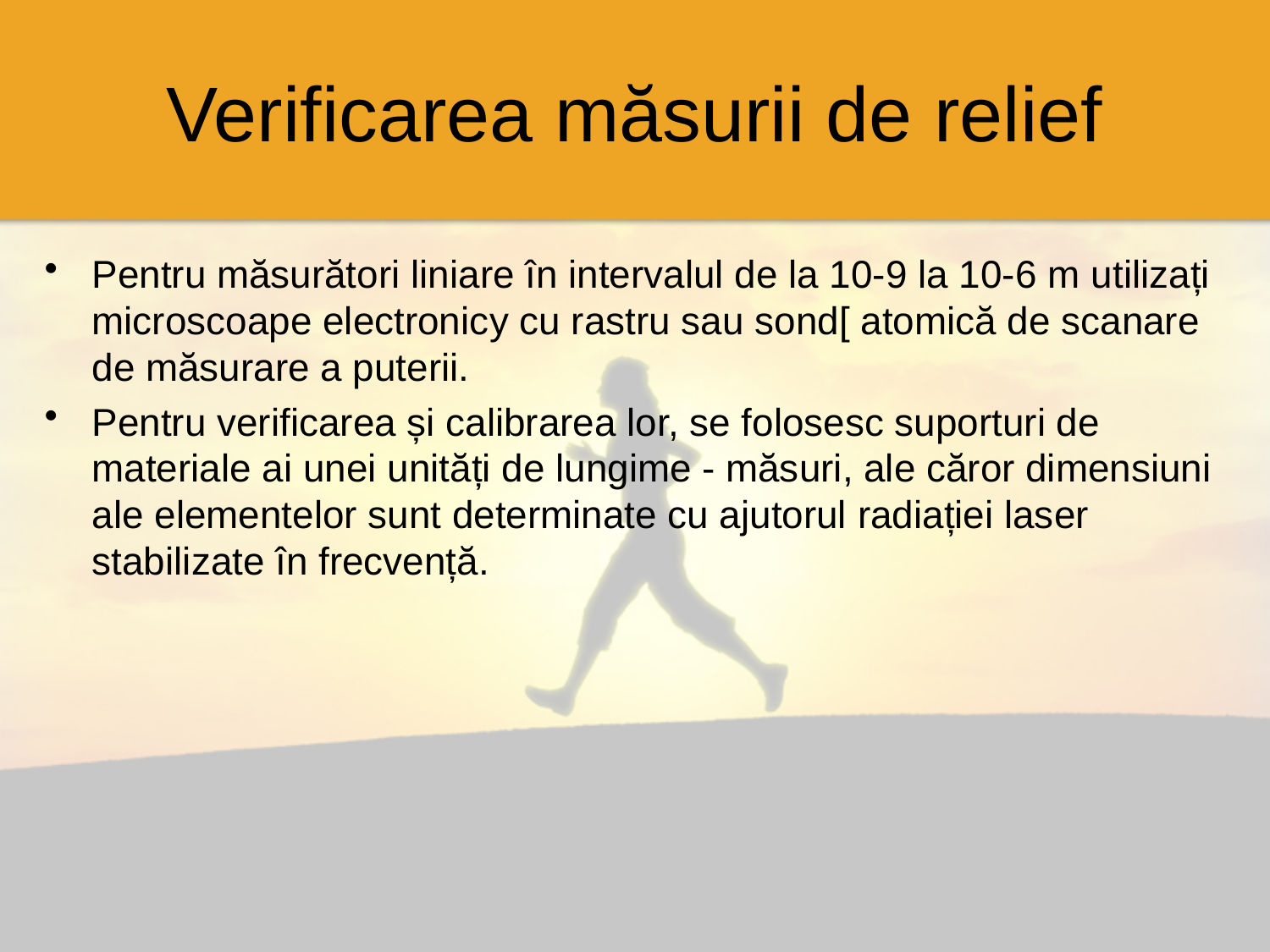

# Verificarea măsurii de relief
Pentru măsurători liniare în intervalul de la 10-9 la 10-6 m utilizați microscoape electronicу cu rastru sau sond[ atomică de scanare de măsurare a puterii.
Pentru verificarea și calibrarea lor, se folosesc suporturi de materiale ai unei unități de lungime - măsuri, ale căror dimensiuni ale elementelor sunt determinate cu ajutorul radiației laser stabilizate în frecvență.